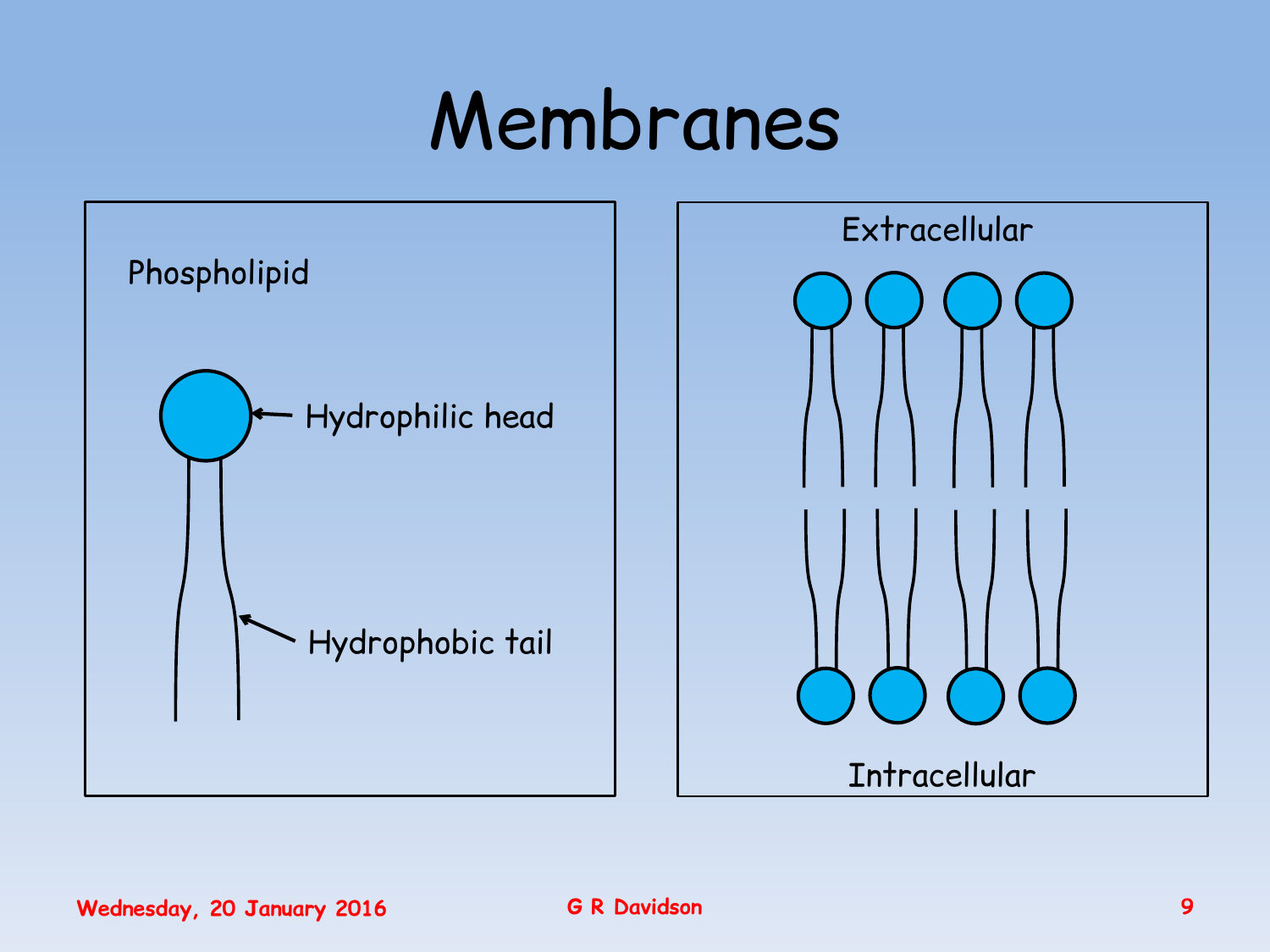

# Membranes

Phospholipid

Hydrophilic head
Hydrophobic tail

Extracellular

Intracellular
Wednesday, 20 January 2016
G R Davidson
9